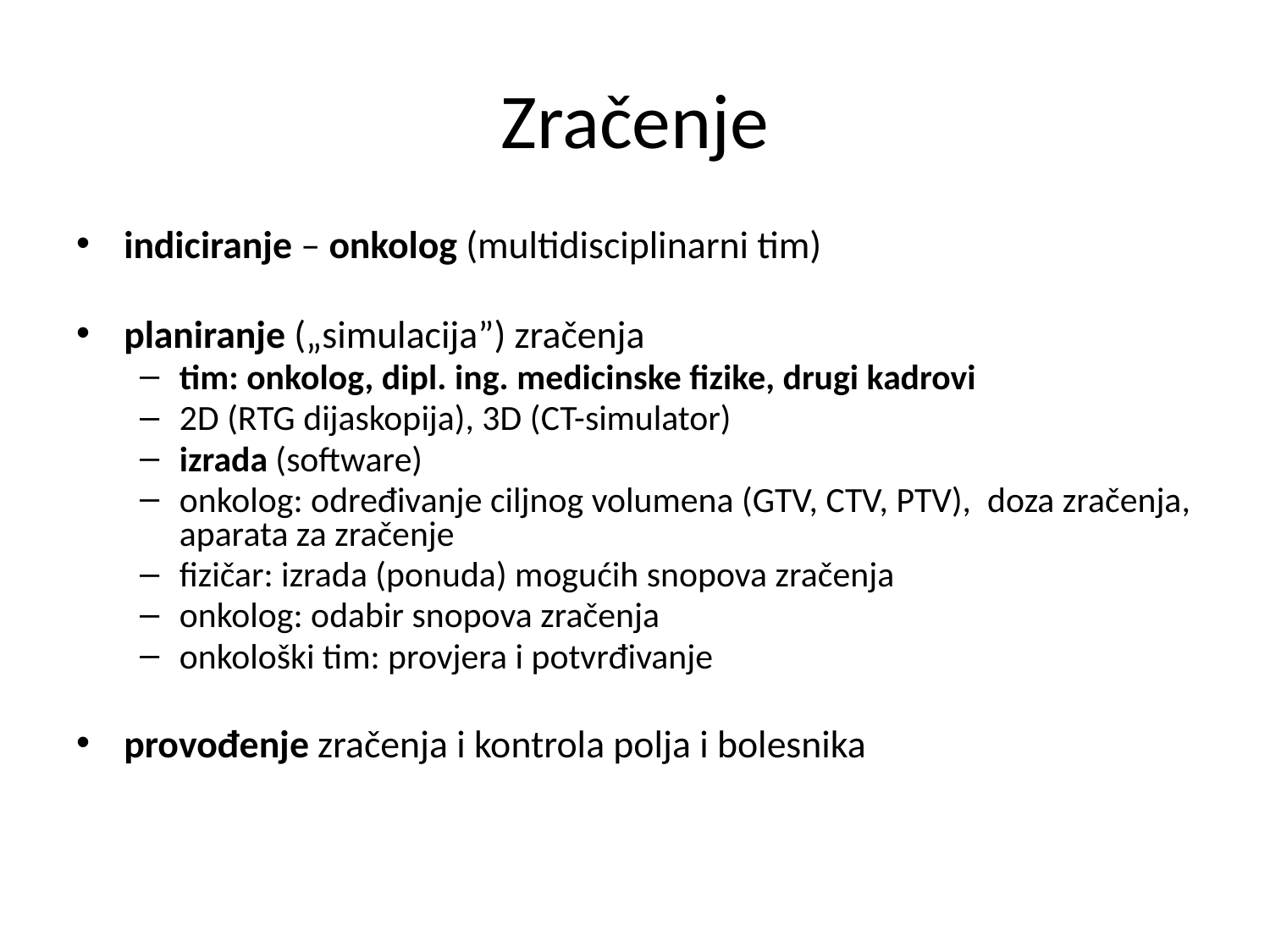

# Zračenje
indiciranje – onkolog (multidisciplinarni tim)

planiranje („simulacija”) zračenja
tim: onkolog, dipl. ing. medicinske fizike, drugi kadrovi
2D (RTG dijaskopija), 3D (CT-simulator)
izrada (software)
onkolog: određivanje ciljnog volumena (GTV, CTV, PTV),  doza zračenja, aparata za zračenje
fizičar: izrada (ponuda) mogućih snopova zračenja
onkolog: odabir snopova zračenja
onkološki tim: provjera i potvrđivanje

provođenje zračenja i kontrola polja i bolesnika